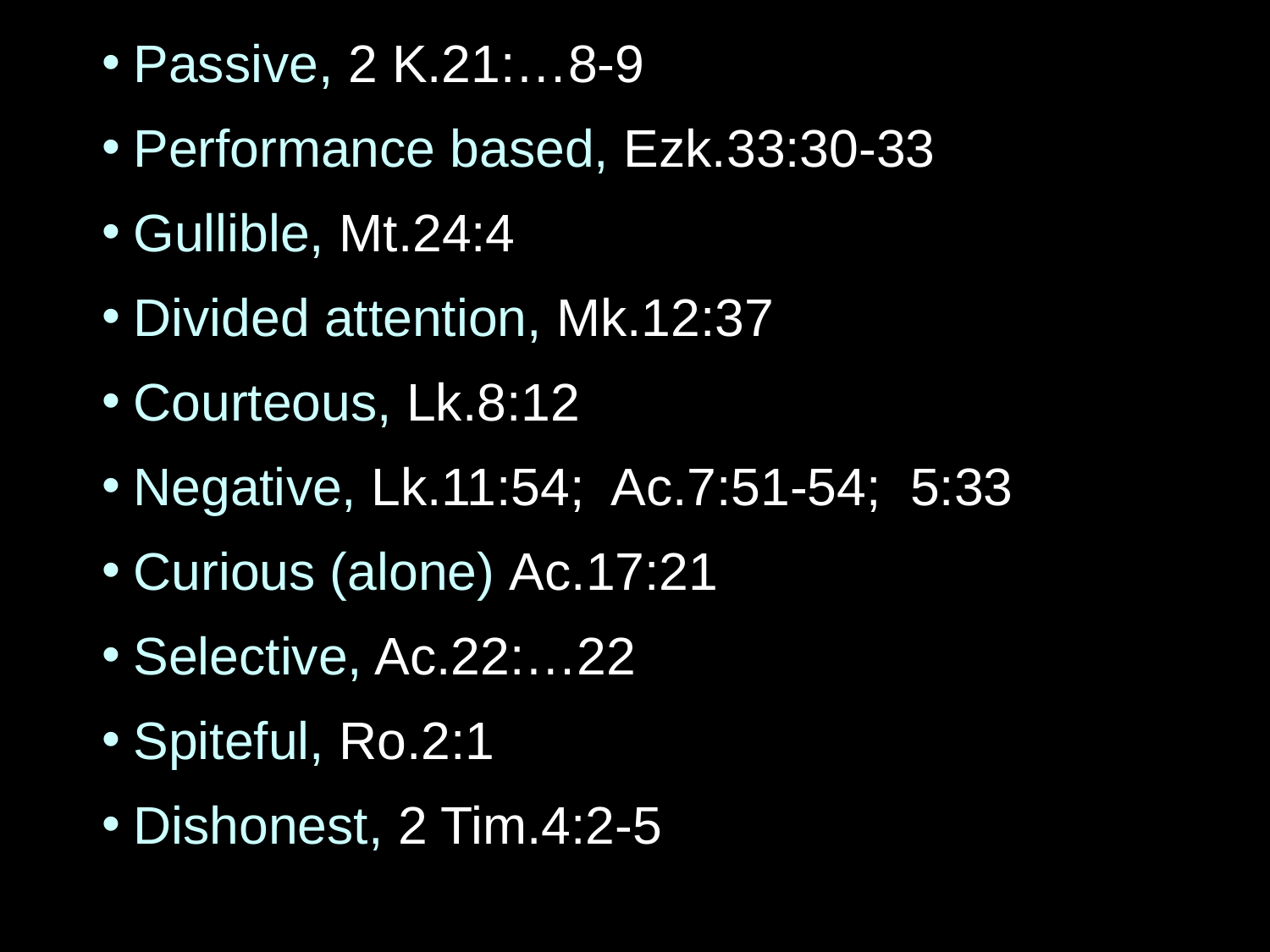

Passive, 2 K.21:…8-9
Performance based, Ezk.33:30-33
Gullible, Mt.24:4
Divided attention, Mk.12:37
Courteous, Lk.8:12
Negative, Lk.11:54;  Ac.7:51-54;  5:33
Curious (alone) Ac.17:21
Selective, Ac.22:…22
Spiteful, Ro.2:1
Dishonest, 2 Tim.4:2-5